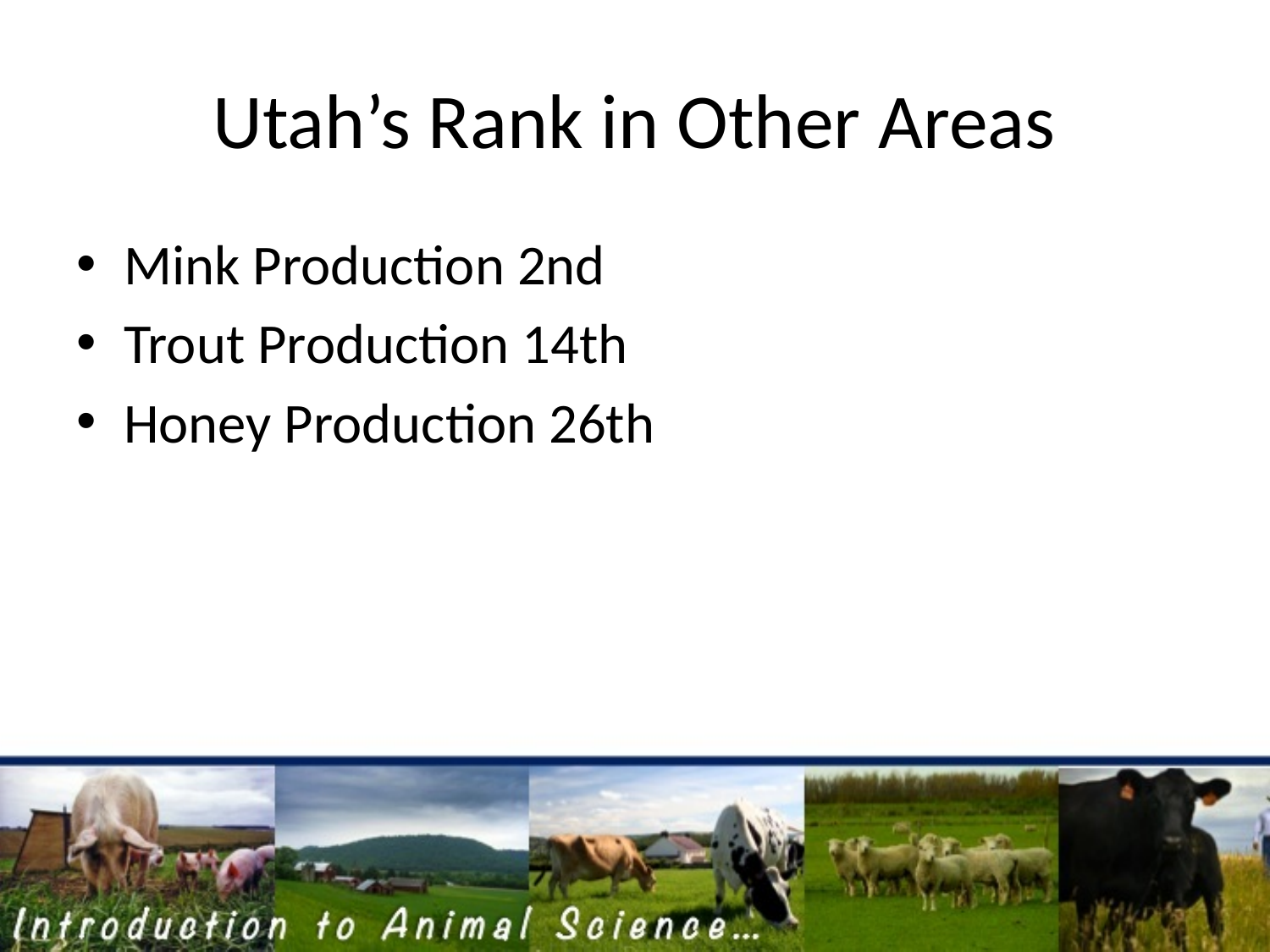

# Utah’s Rank in Other Areas
Mink Production 2nd
Trout Production 14th
Honey Production 26th